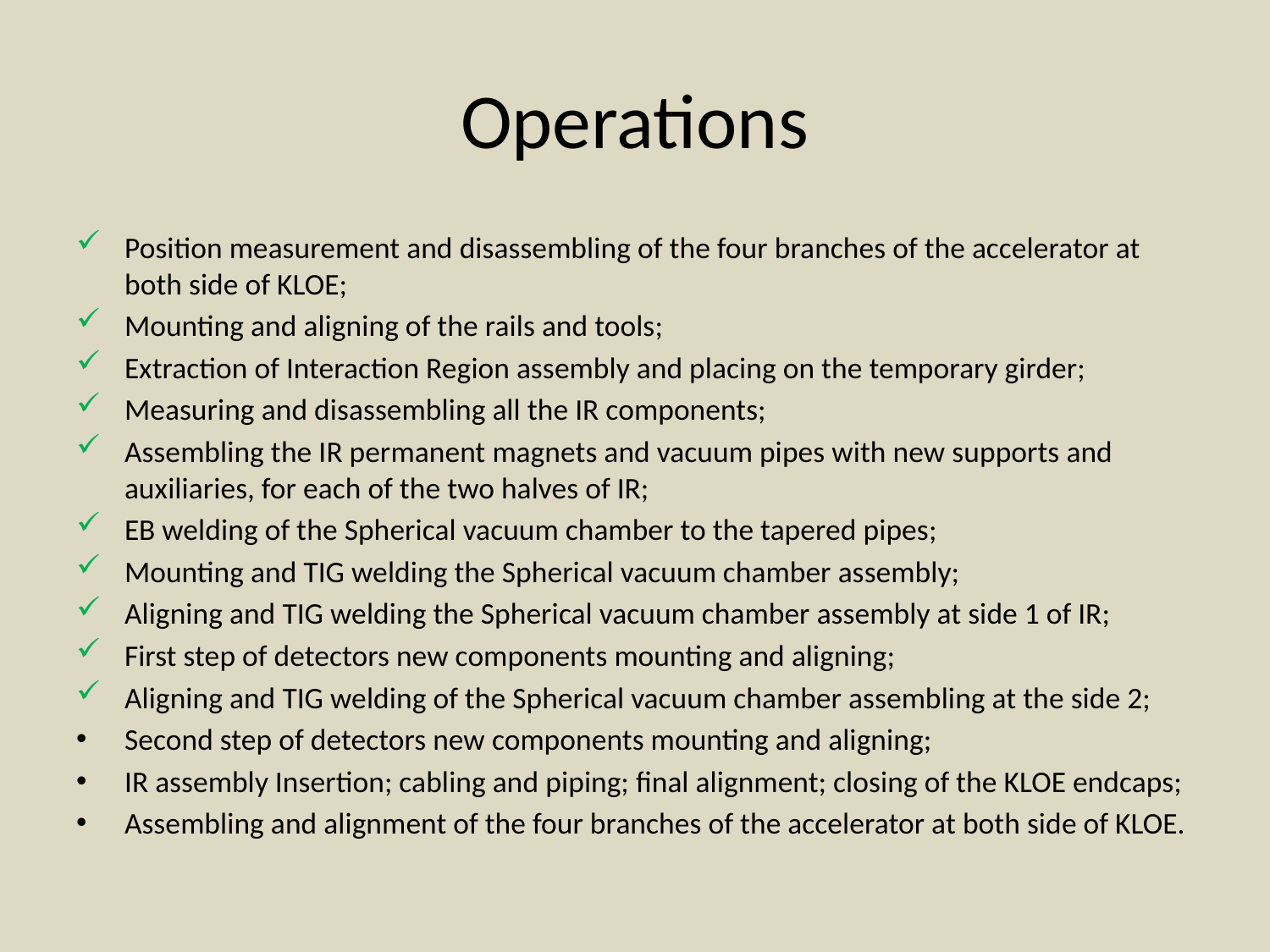

# Operations
Position measurement and disassembling of the four branches of the accelerator at both side of KLOE;
Mounting and aligning of the rails and tools;
Extraction of Interaction Region assembly and placing on the temporary girder;
Measuring and disassembling all the IR components;
Assembling the IR permanent magnets and vacuum pipes with new supports and auxiliaries, for each of the two halves of IR;
EB welding of the Spherical vacuum chamber to the tapered pipes;
Mounting and TIG welding the Spherical vacuum chamber assembly;
Aligning and TIG welding the Spherical vacuum chamber assembly at side 1 of IR;
First step of detectors new components mounting and aligning;
Aligning and TIG welding of the Spherical vacuum chamber assembling at the side 2;
Second step of detectors new components mounting and aligning;
IR assembly Insertion; cabling and piping; final alignment; closing of the KLOE endcaps;
Assembling and alignment of the four branches of the accelerator at both side of KLOE.